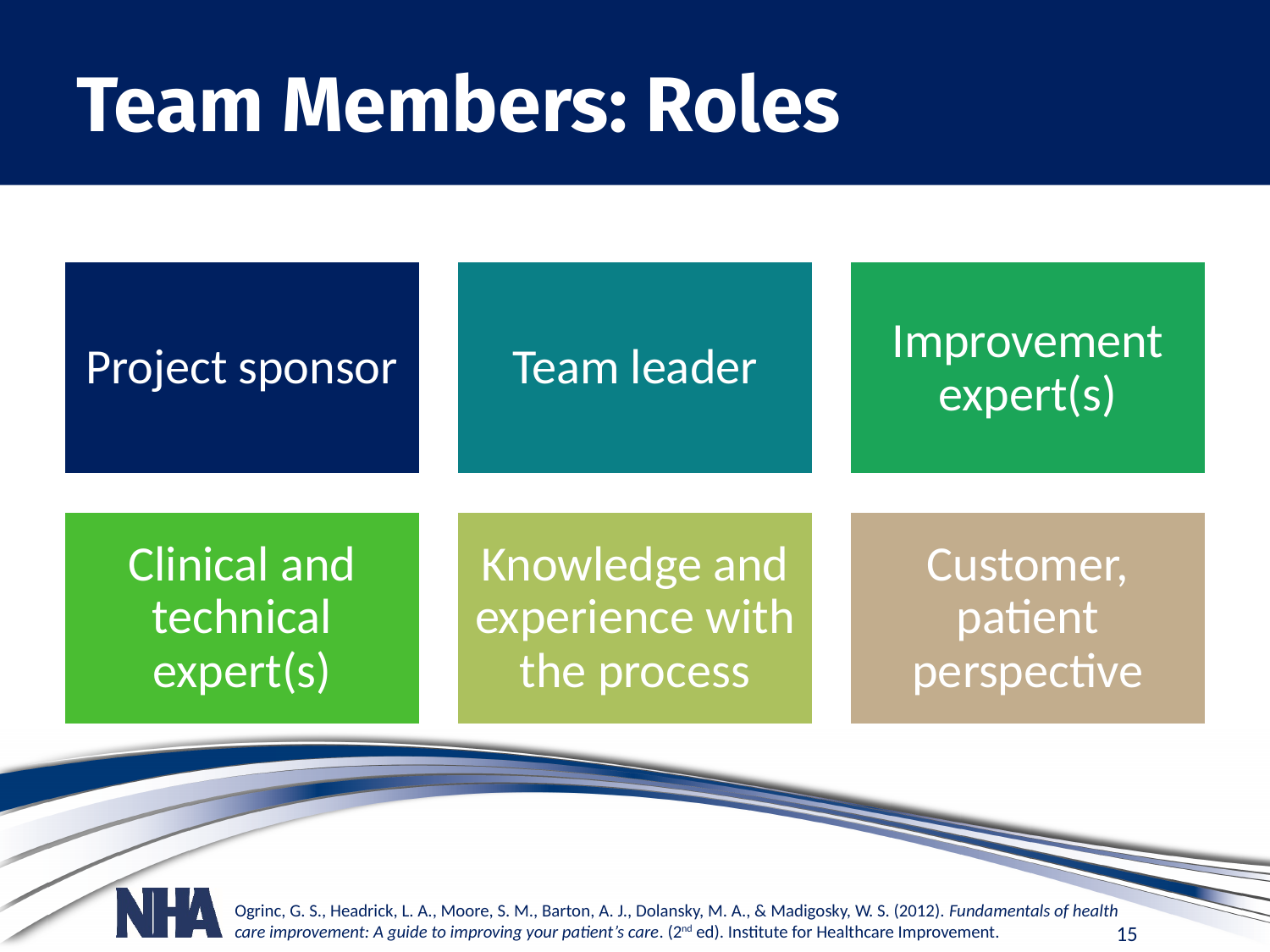

# Team Members: Roles
Project sponsor
Team leader
Improvement expert(s)
Clinical and technical expert(s)
Knowledge and experience with the process
Customer, patient perspective
Ogrinc, G. S., Headrick, L. A., Moore, S. M., Barton, A. J., Dolansky, M. A., & Madigosky, W. S. (2012). Fundamentals of health care improvement: A guide to improving your patient’s care. (2nd ed). Institute for Healthcare Improvement.